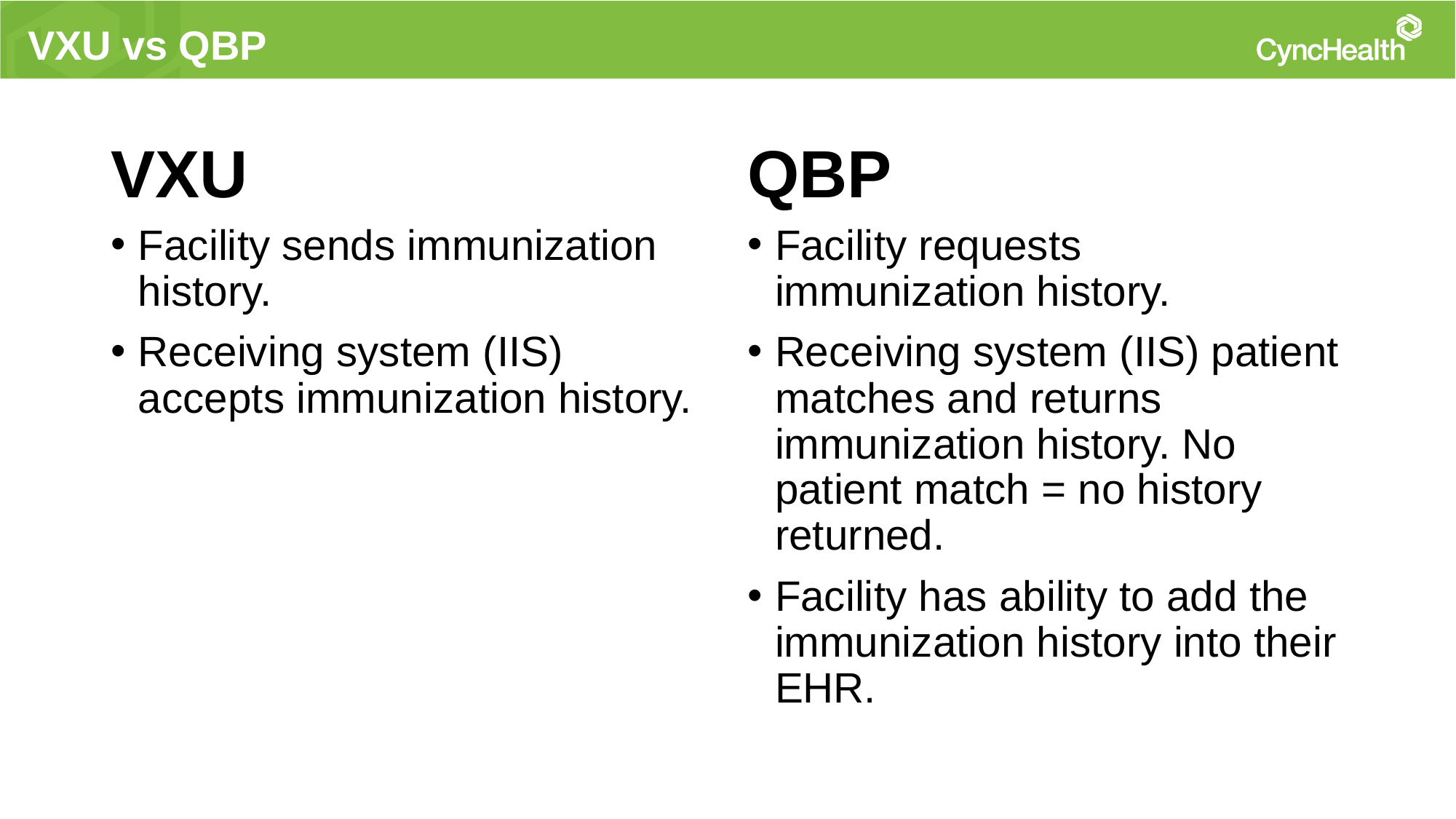

VXU vs QBP
QBP
# VXU
Facility sends immunization history.
Receiving system (IIS) accepts immunization history.

Facility requests immunization history.
Receiving system (IIS) patient matches and returns immunization history. No patient match = no history returned.
Facility has ability to add the immunization history into their EHR.